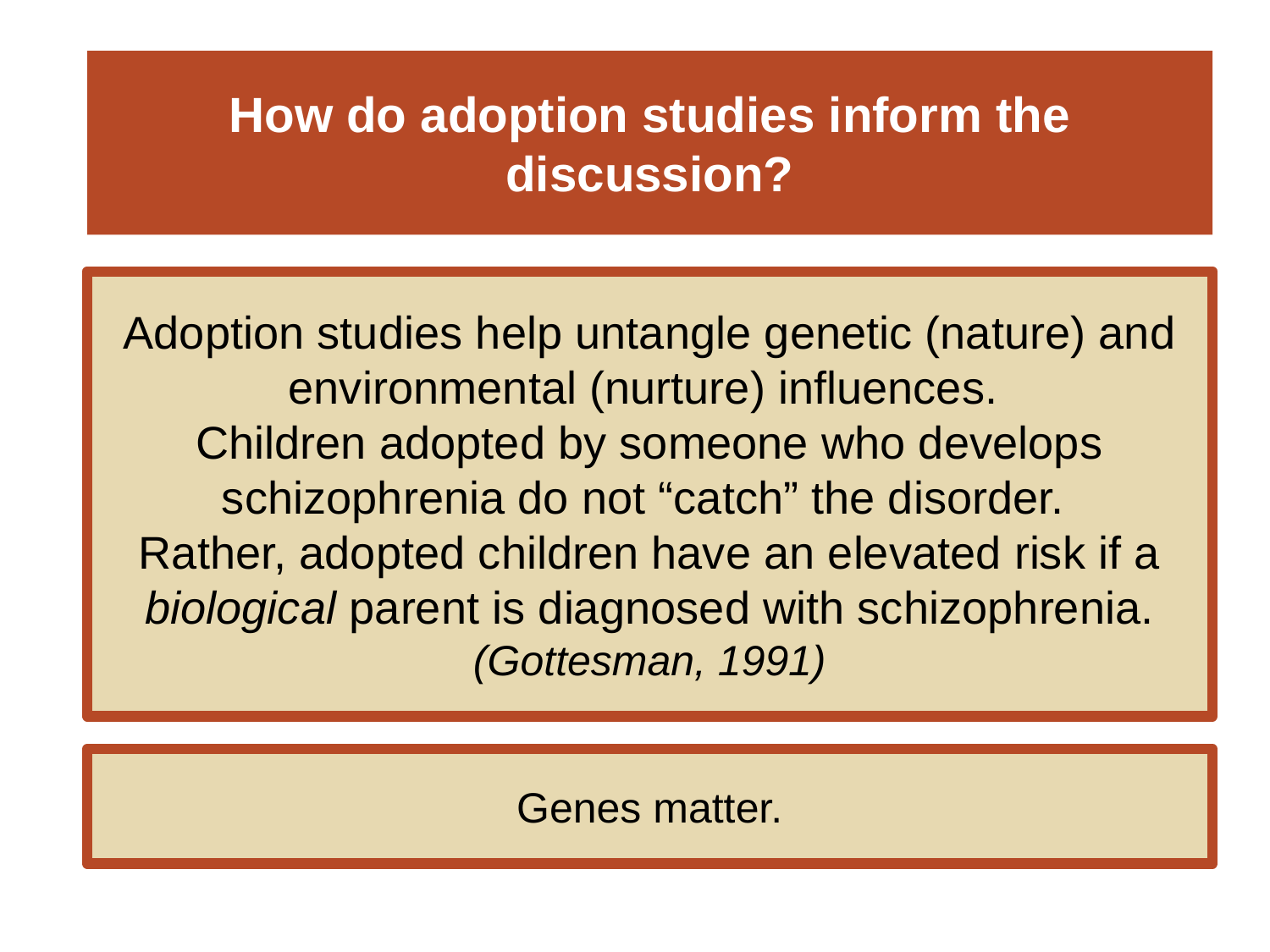

# How do adoption studies inform the discussion?
Adoption studies help untangle genetic (nature) and environmental (nurture) influences.
Children adopted by someone who develops schizophrenia do not “catch” the disorder.
Rather, adopted children have an elevated risk if a biological parent is diagnosed with schizophrenia.
(Gottesman, 1991)
Genes matter.